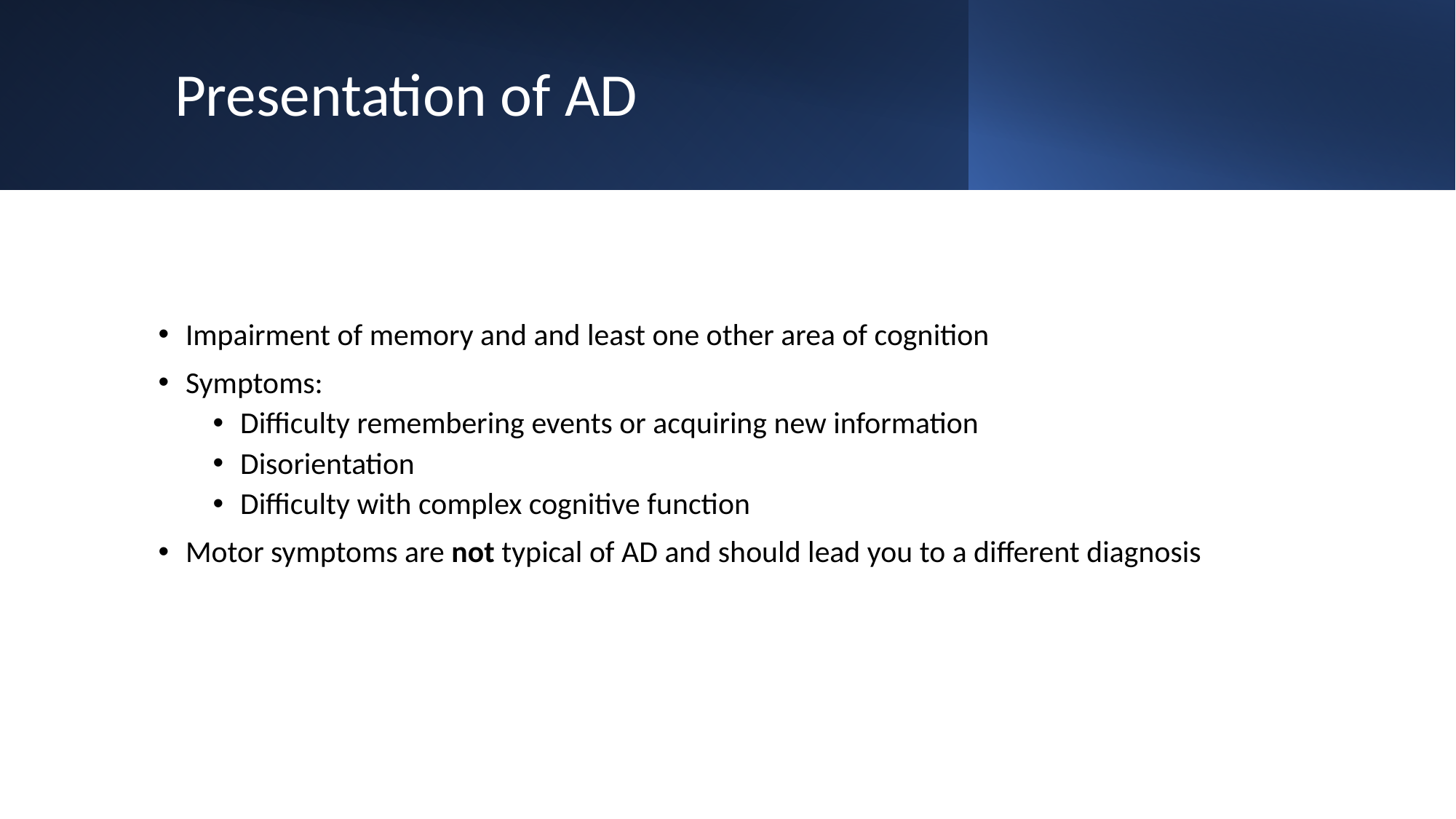

# Presentation of AD
Impairment of memory and and least one other area of cognition
Symptoms:
Difficulty remembering events or acquiring new information
Disorientation
Difficulty with complex cognitive function
Motor symptoms are not typical of AD and should lead you to a different diagnosis